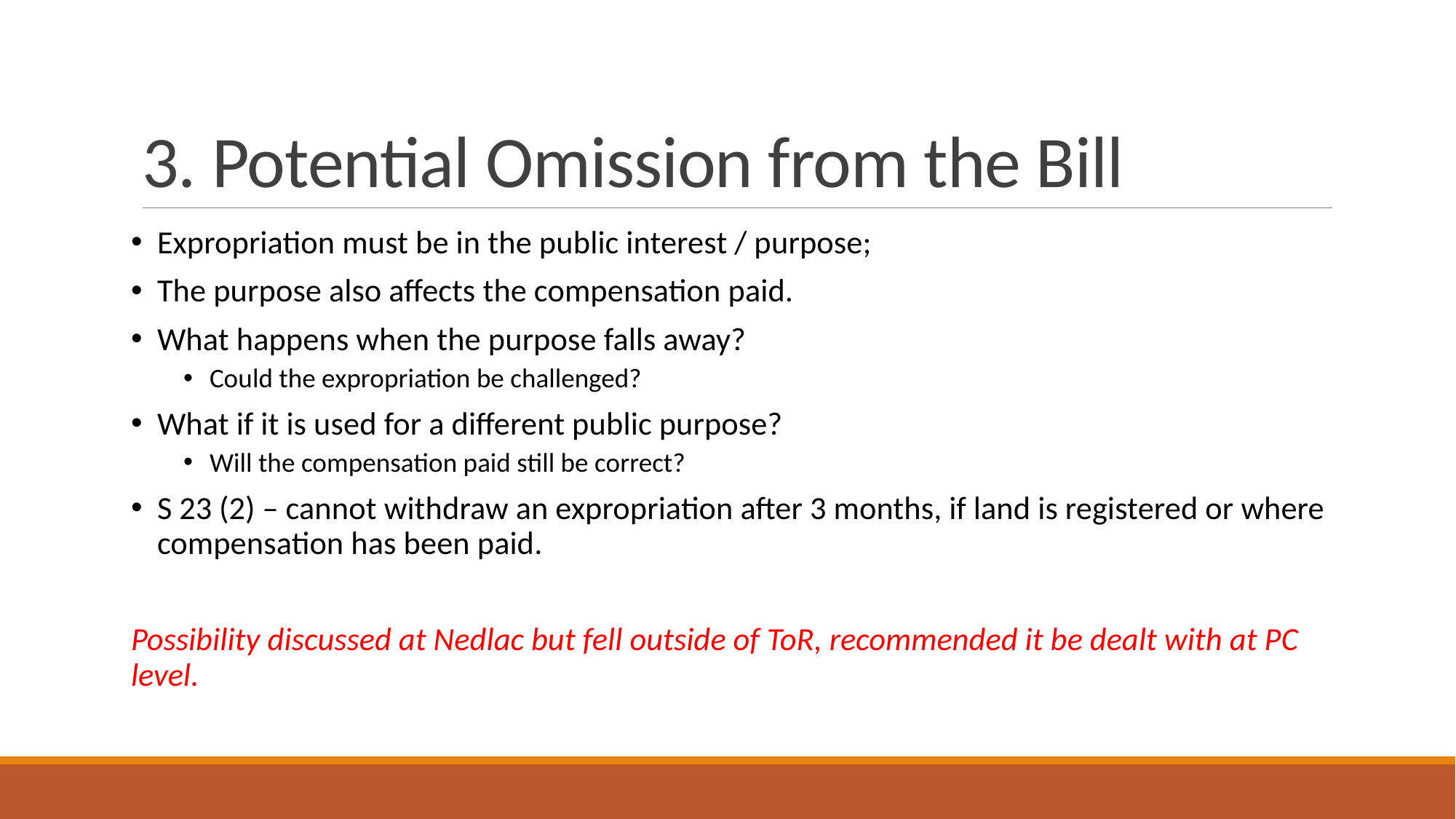

# 3. Potential Omission from the Bill
Expropriation must be in the public interest / purpose;
The purpose also affects the compensation paid.
What happens when the purpose falls away?
Could the expropriation be challenged?
What if it is used for a different public purpose?
Will the compensation paid still be correct?
S 23 (2) – cannot withdraw an expropriation after 3 months, if land is registered or where compensation has been paid.

Possibility discussed at Nedlac but fell outside of ToR, recommended it be dealt with at PC level.